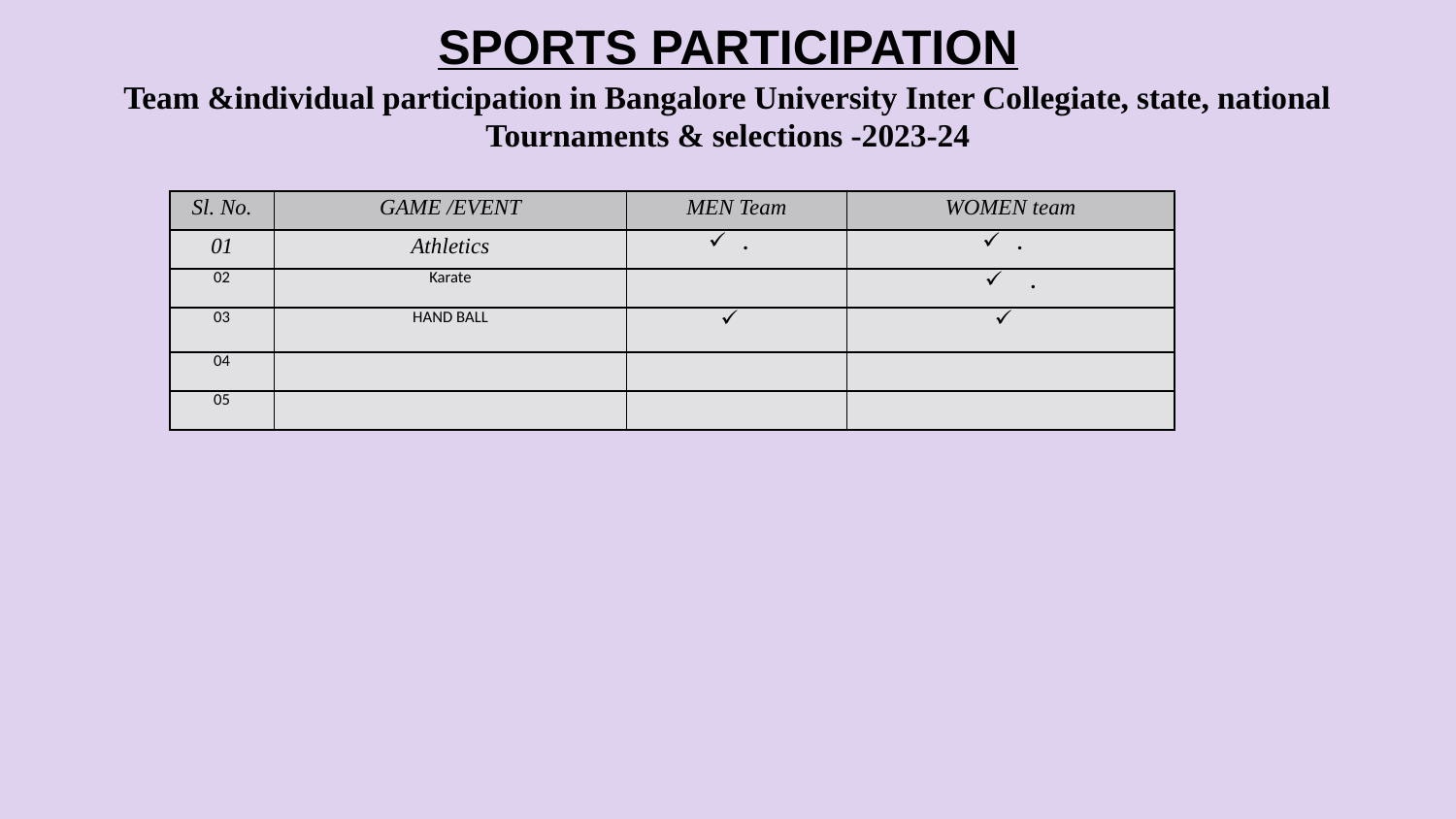

SPORTS PARTICIPATION
Team &individual participation in Bangalore University Inter Collegiate, state, national Tournaments & selections -2023-24
| Sl. No. | GAME /EVENT | MEN Team | WOMEN team |
| --- | --- | --- | --- |
| 01 | Athletics | . | . |
| 02 | Karate |  | . |
| 03 | HAND BALL |  |  |
| 04 |  |  |  |
| 05 |  |  |  |